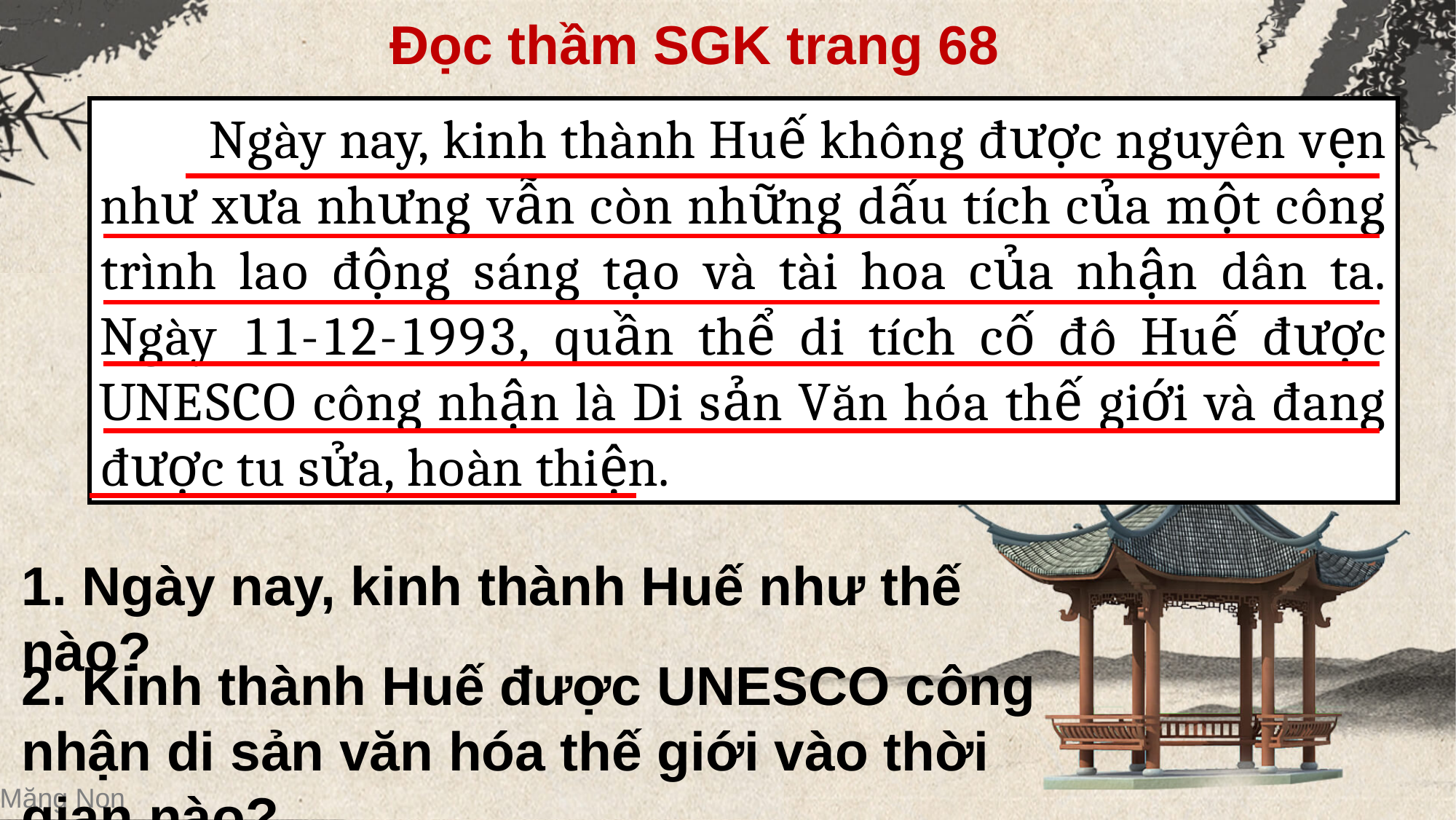

Đọc thầm SGK trang 68
	Ngày nay, kinh thành Huế không được nguyên vẹn như xưa nhưng vẫn còn những dấu tích của một công trình lao động sáng tạo và tài hoa của nhận dân ta. Ngày 11-12-1993, quần thể di tích cố đô Huế được UNESCO công nhận là Di sản Văn hóa thế giới và đang được tu sửa, hoàn thiện.
1. Ngày nay, kinh thành Huế như thế nào?
2. Kinh thành Huế được UNESCO công nhận di sản văn hóa thế giới vào thời gian nào?